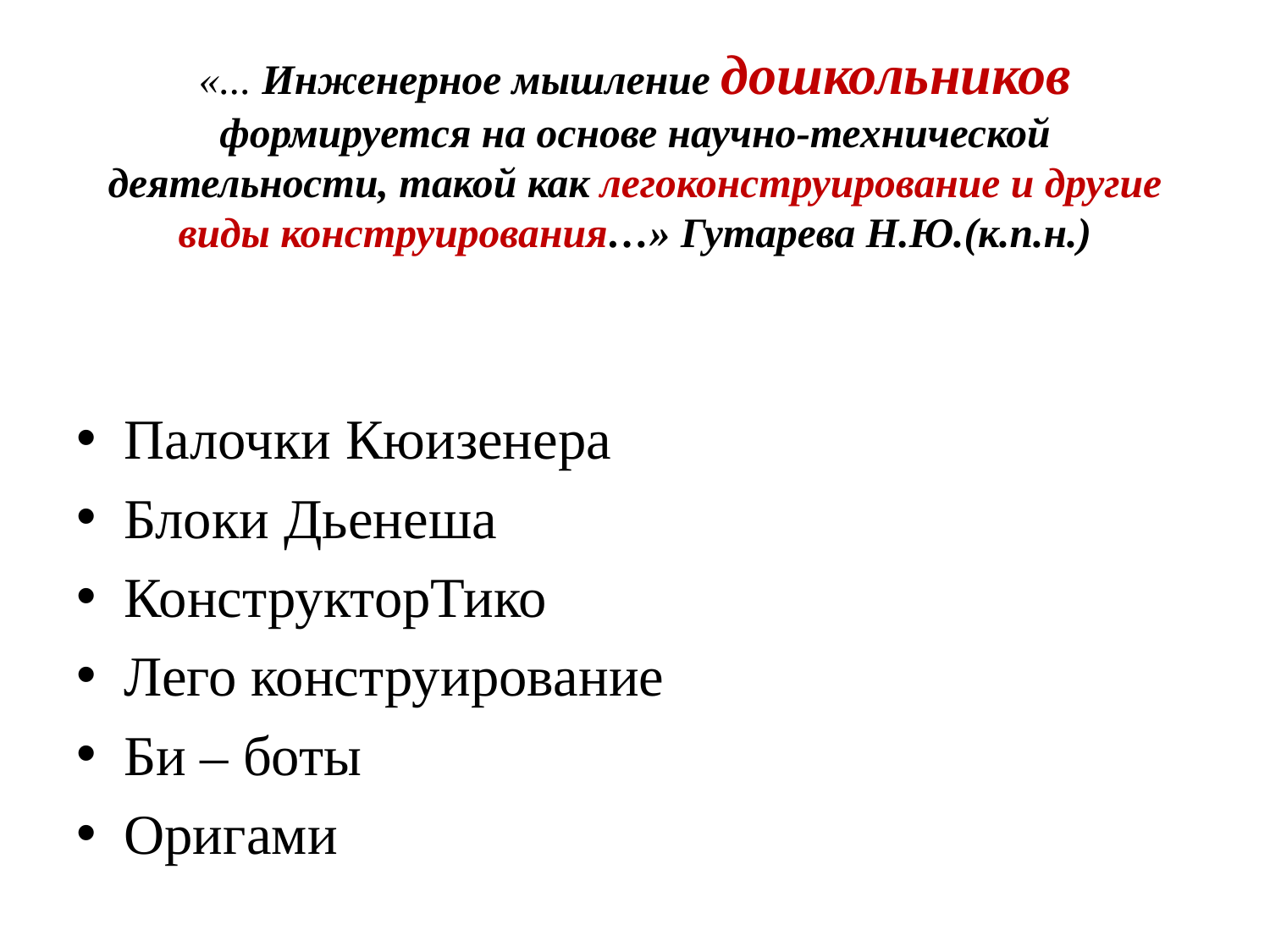

# «... Инженерное мышление дошкольников формируется на основе научно-технической деятельности, такой как легоконструирование и другие виды конструирования…» Гутарева Н.Ю.(к.п.н.)
Палочки Кюизенера
Блоки Дьенеша
КонструкторТико
Лего конструирование
Би – боты
Оригами